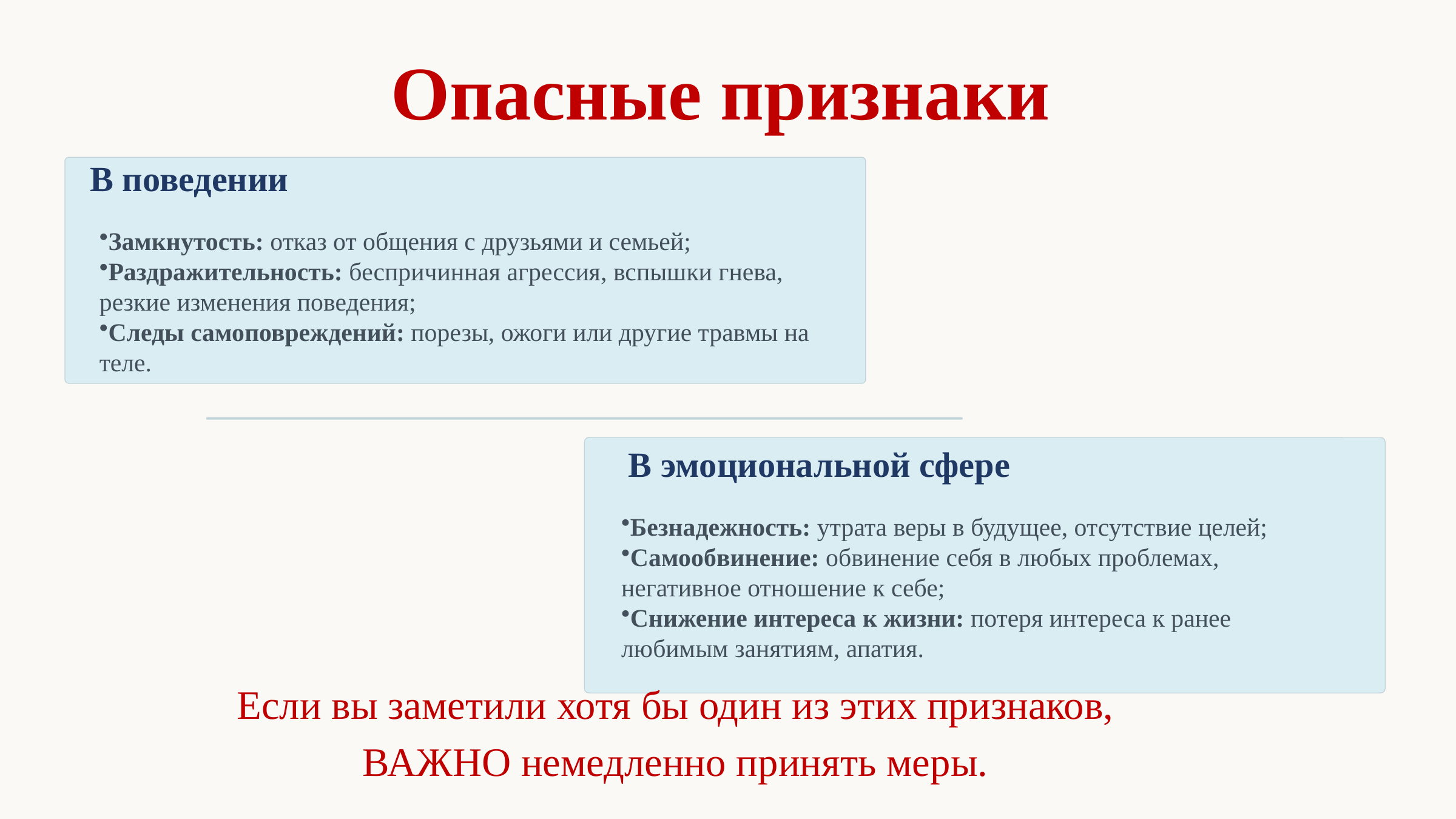

Опасные признаки

В поведении
Замкнутость: отказ от общения с друзьями и семьей;
Раздражительность: беспричинная агрессия, вспышки гнева, резкие изменения поведения;
Следы самоповреждений: порезы, ожоги или другие травмы на теле.

В эмоциональной сфере
Безнадежность: утрата веры в будущее, отсутствие целей;
Самообвинение: обвинение себя в любых проблемах, негативное отношение к себе;
Снижение интереса к жизни: потеря интереса к ранее любимым занятиям, апатия.

Если вы заметили хотя бы один из этих признаков,

ВАЖНО немедленно принять меры.